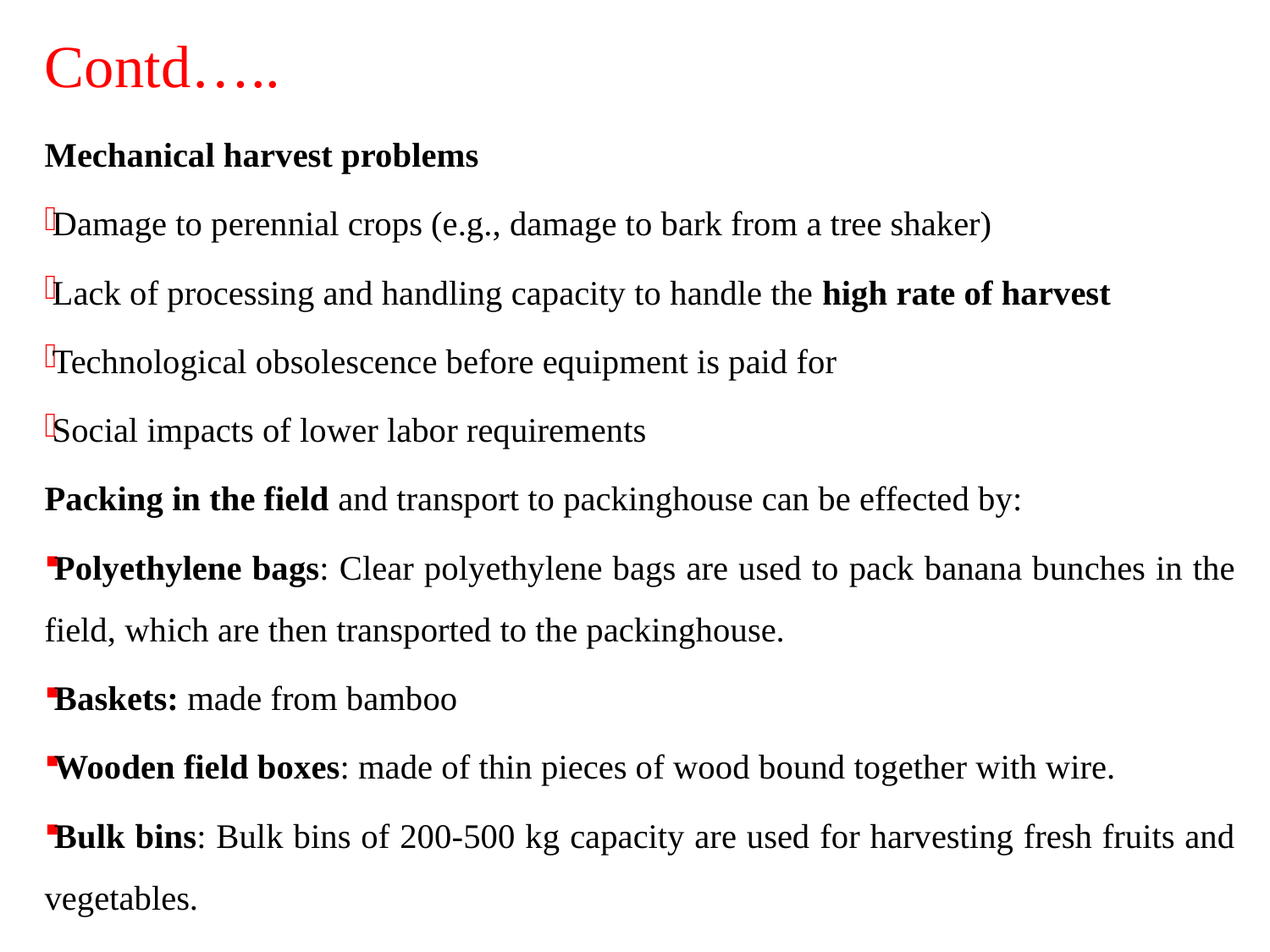

# Contd…..
Mechanical harvest problems
Damage to perennial crops (e.g., damage to bark from a tree shaker)
Lack of processing and handling capacity to handle the high rate of harvest
Technological obsolescence before equipment is paid for
Social impacts of lower labor requirements
Packing in the field and transport to packinghouse can be effected by:
Polyethylene bags: Clear polyethylene bags are used to pack banana bunches in the field, which are then transported to the packinghouse.
Baskets: made from bamboo
Wooden field boxes: made of thin pieces of wood bound together with wire.
Bulk bins: Bulk bins of 200-500 kg capacity are used for harvesting fresh fruits and vegetables.